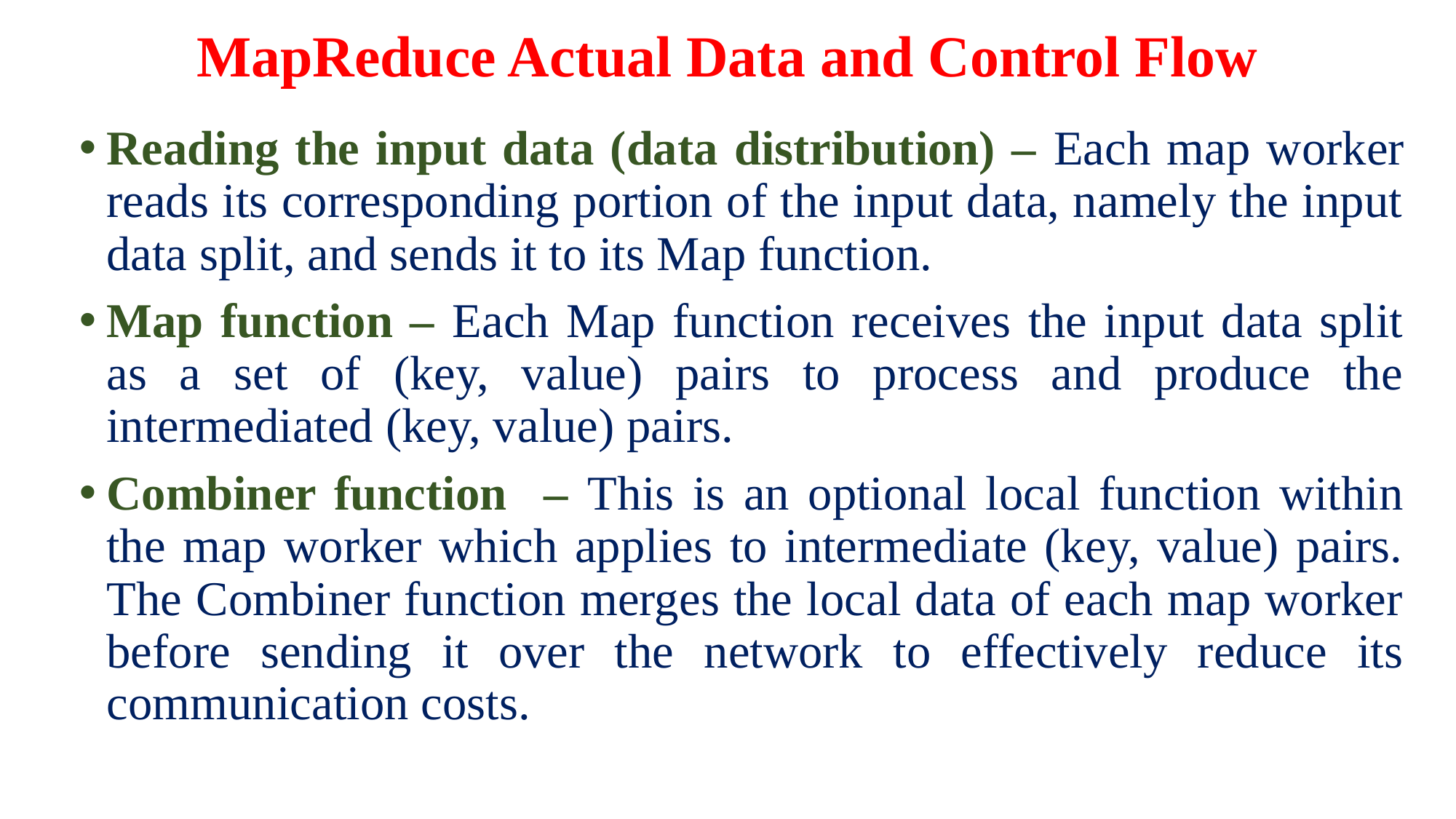

# MapReduce Actual Data and Control Flow
Reading the input data (data distribution) – Each map worker reads its corresponding portion of the input data, namely the input data split, and sends it to its Map function.
Map function – Each Map function receives the input data split as a set of (key, value) pairs to process and produce the intermediated (key, value) pairs.
Combiner function  – This is an optional local function within the map worker which applies to intermediate (key, value) pairs. The Combiner function merges the local data of each map worker before sending it over the network to effectively reduce its communication costs.